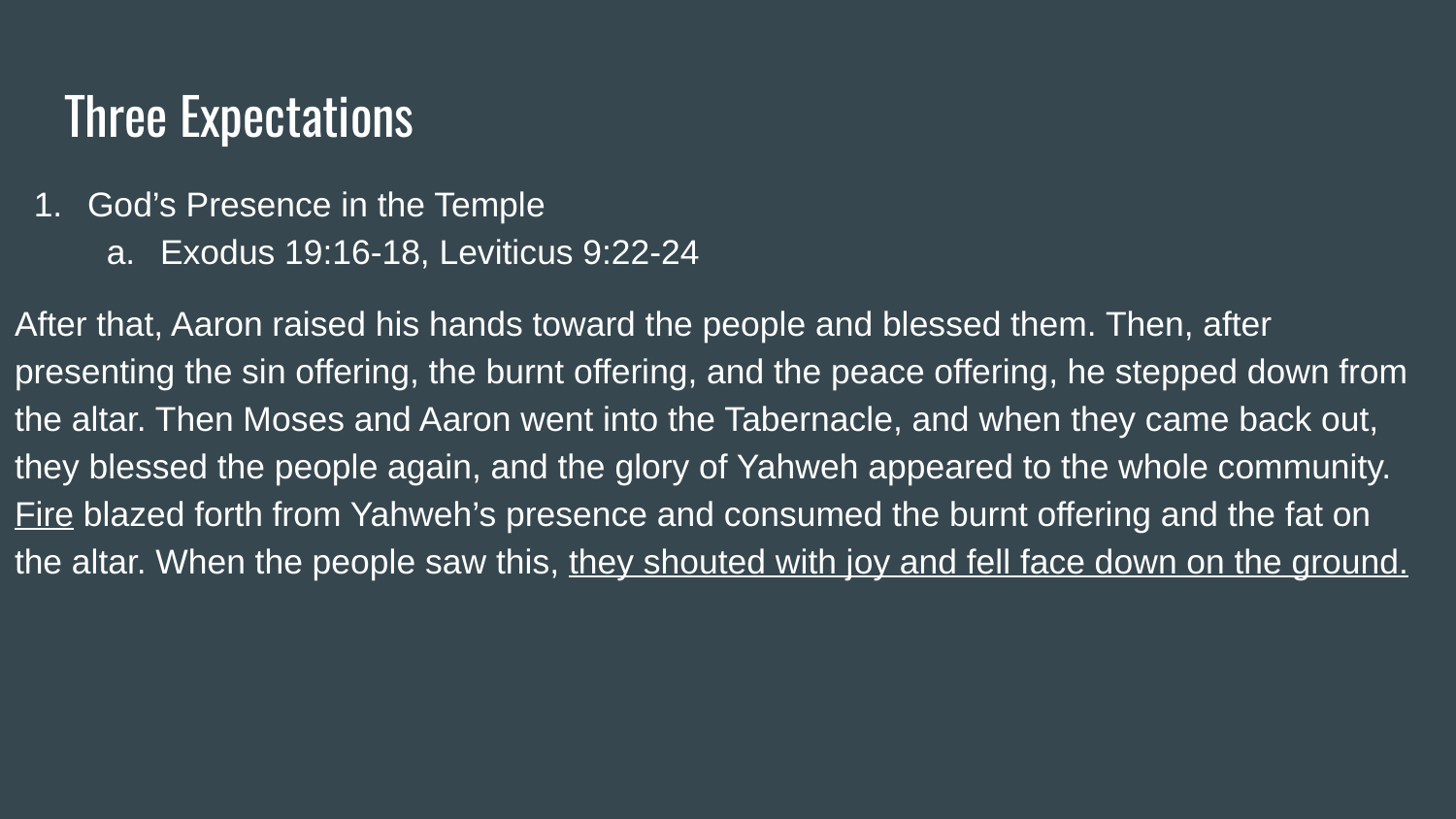

# Three Expectations
God’s Presence in the Temple
Exodus 19:16-18, Leviticus 9:22-24
After that, Aaron raised his hands toward the people and blessed them. Then, after presenting the sin offering, the burnt offering, and the peace offering, he stepped down from the altar. Then Moses and Aaron went into the Tabernacle, and when they came back out, they blessed the people again, and the glory of Yahweh appeared to the whole community. Fire blazed forth from Yahweh’s presence and consumed the burnt offering and the fat on the altar. When the people saw this, they shouted with joy and fell face down on the ground.